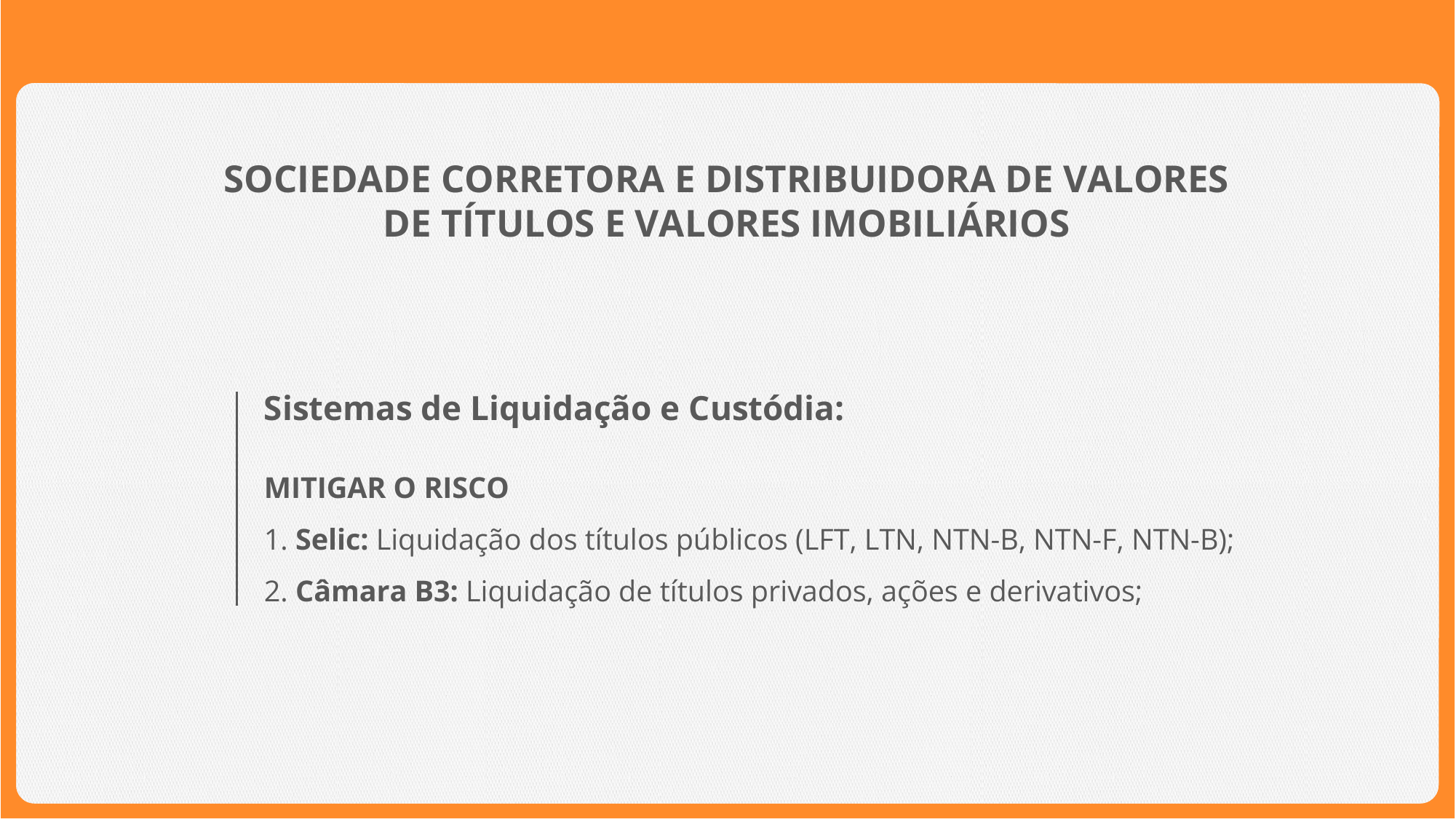

SOCIEDADE CORRETORA E DISTRIBUIDORA DE VALORES
DE TÍTULOS E VALORES IMOBILIÁRIOS
Sistemas de Liquidação e Custódia:
MITIGAR O RISCO
1. Selic: Liquidação dos títulos públicos (LFT, LTN, NTN-B, NTN-F, NTN-B);
2. Câmara B3: Liquidação de títulos privados, ações e derivativos;